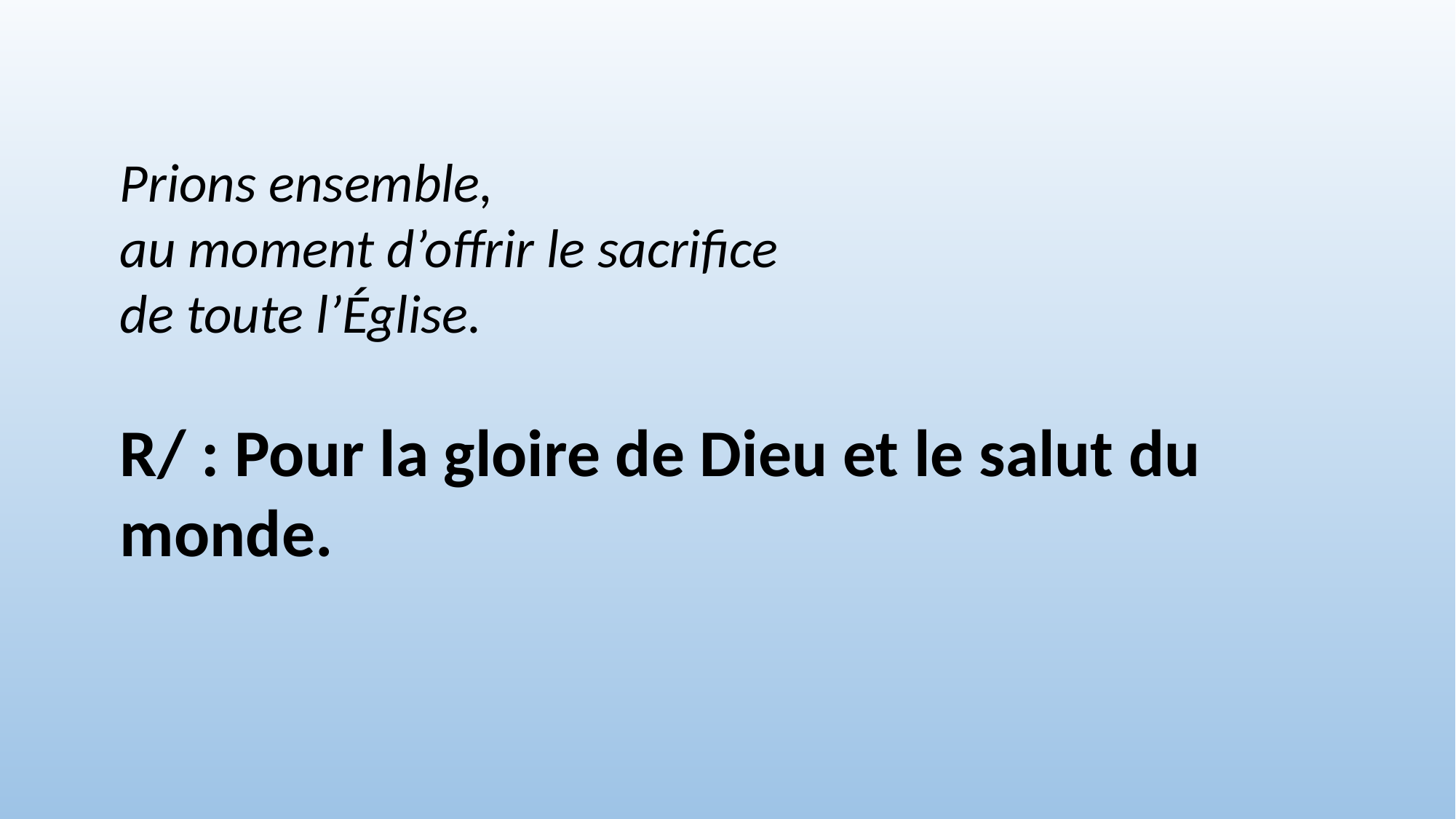

Prions ensemble,
au moment d’offrir le sacrifice
de toute l’Église.

R/ : Pour la gloire de Dieu et le salut du monde.